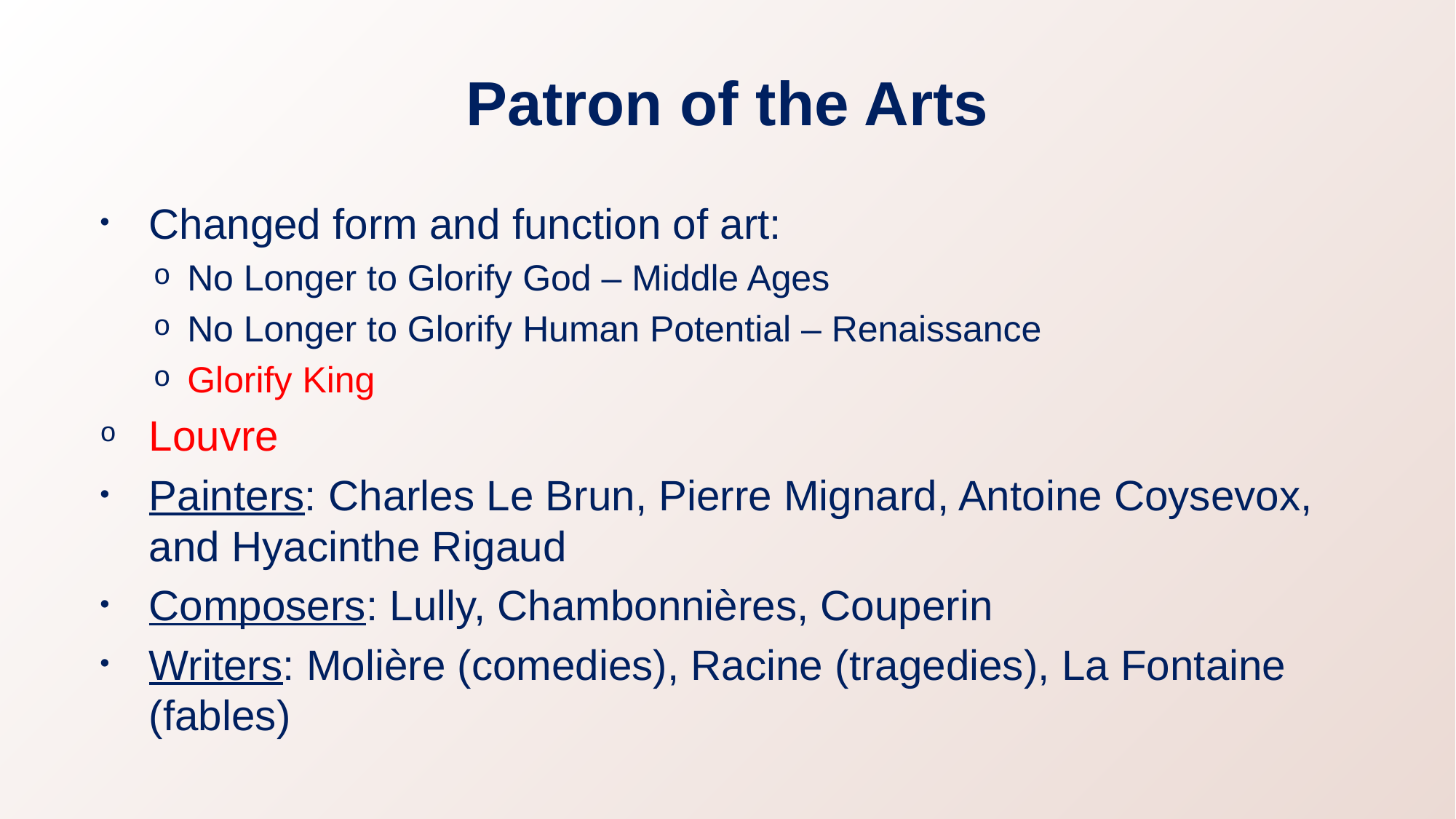

# Patron of the Arts
Changed form and function of art:
No Longer to Glorify God – Middle Ages
No Longer to Glorify Human Potential – Renaissance
Glorify King
Louvre
Painters: Charles Le Brun, Pierre Mignard, Antoine Coysevox, and Hyacinthe Rigaud
Composers: Lully, Chambonnières, Couperin
Writers: Molière (comedies), Racine (tragedies), La Fontaine (fables)